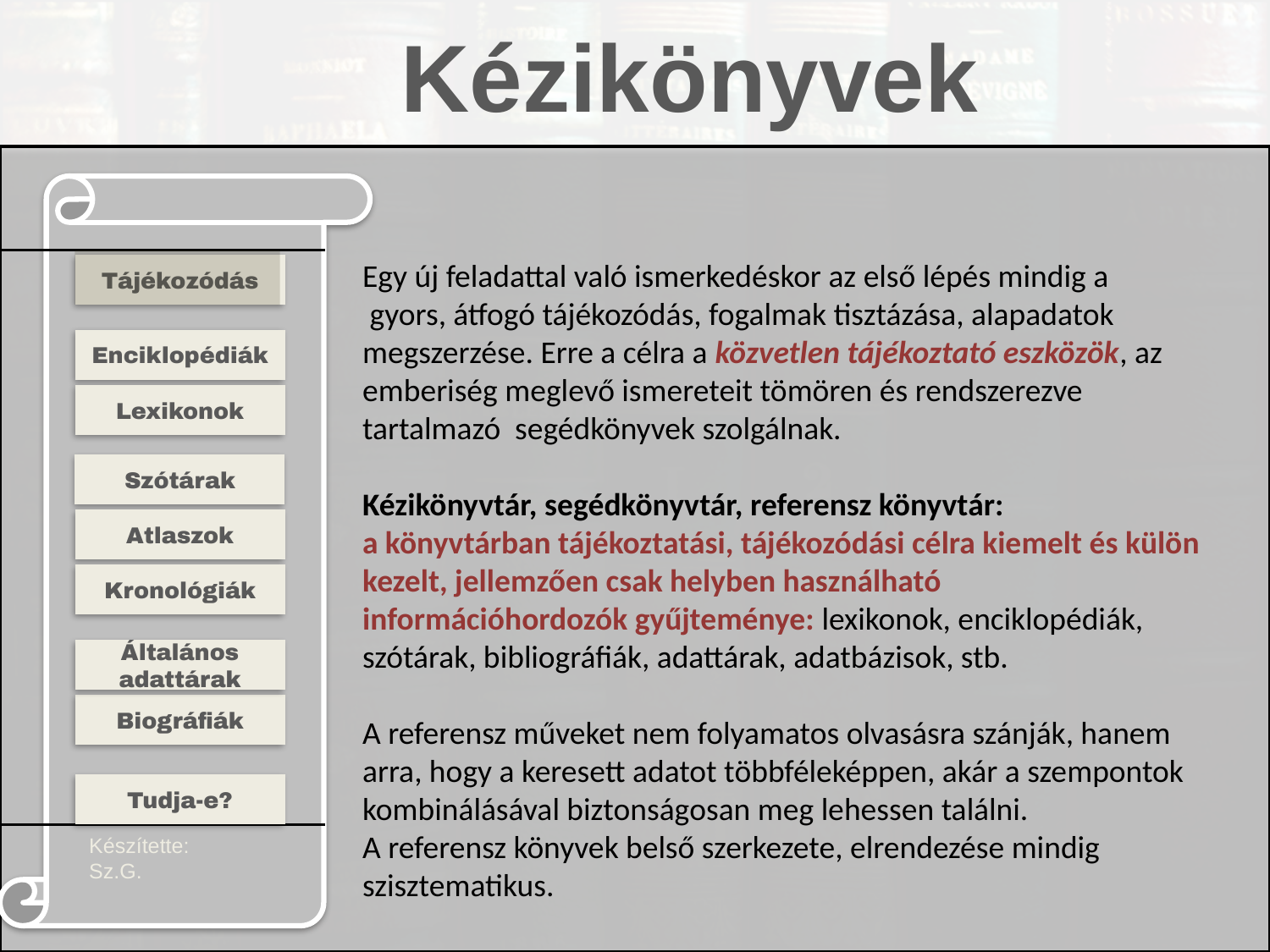

Egy új feladattal való ismerkedéskor az első lépés mindig a
 gyors, átfogó tájékozódás, fogalmak tisztázása, alapadatok megszerzése. Erre a célra a közvetlen tájékoztató eszközök, az emberiség meglevő ismereteit tömören és rendszerezve tartalmazó  segédkönyvek szolgálnak.

Kézikönyvtár, segédkönyvtár, referensz könyvtár:
a könyvtárban tájékoztatási, tájékozódási célra kiemelt és külön kezelt, jellemzően csak helyben használható információhordozók gyűjteménye: lexikonok, enciklopédiák, szótárak, bibliográfiák, adattárak, adatbázisok, stb.

A referensz műveket nem folyamatos olvasásra szánják, hanem arra, hogy a keresett adatot többféleképpen, akár a szempontok kombinálásával biztonságosan meg lehessen találni.
A referensz könyvek belső szerkezete, elrendezése mindig szisztematikus.